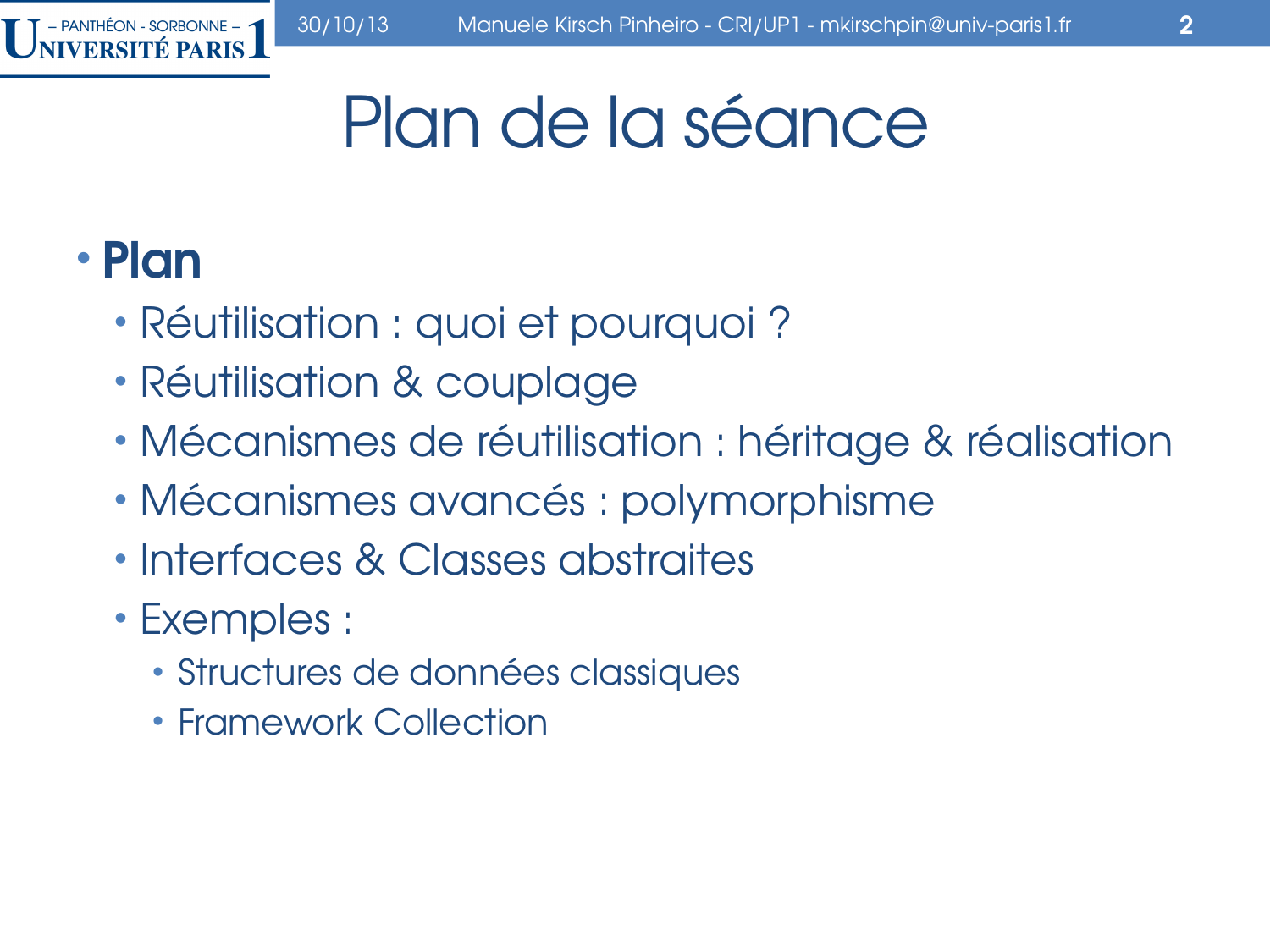

30/10/13
Manuele Kirsch Pinheiro - CRI/UP1 - mkirschpin@univ-paris1.fr
2
# Plan de la séance
Plan
Réutilisation : quoi et pourquoi ?
Réutilisation & couplage
Mécanismes de réutilisation : héritage & réalisation
Mécanismes avancés : polymorphisme
Interfaces & Classes abstraites
Exemples :
Structures de données classiques
Framework Collection